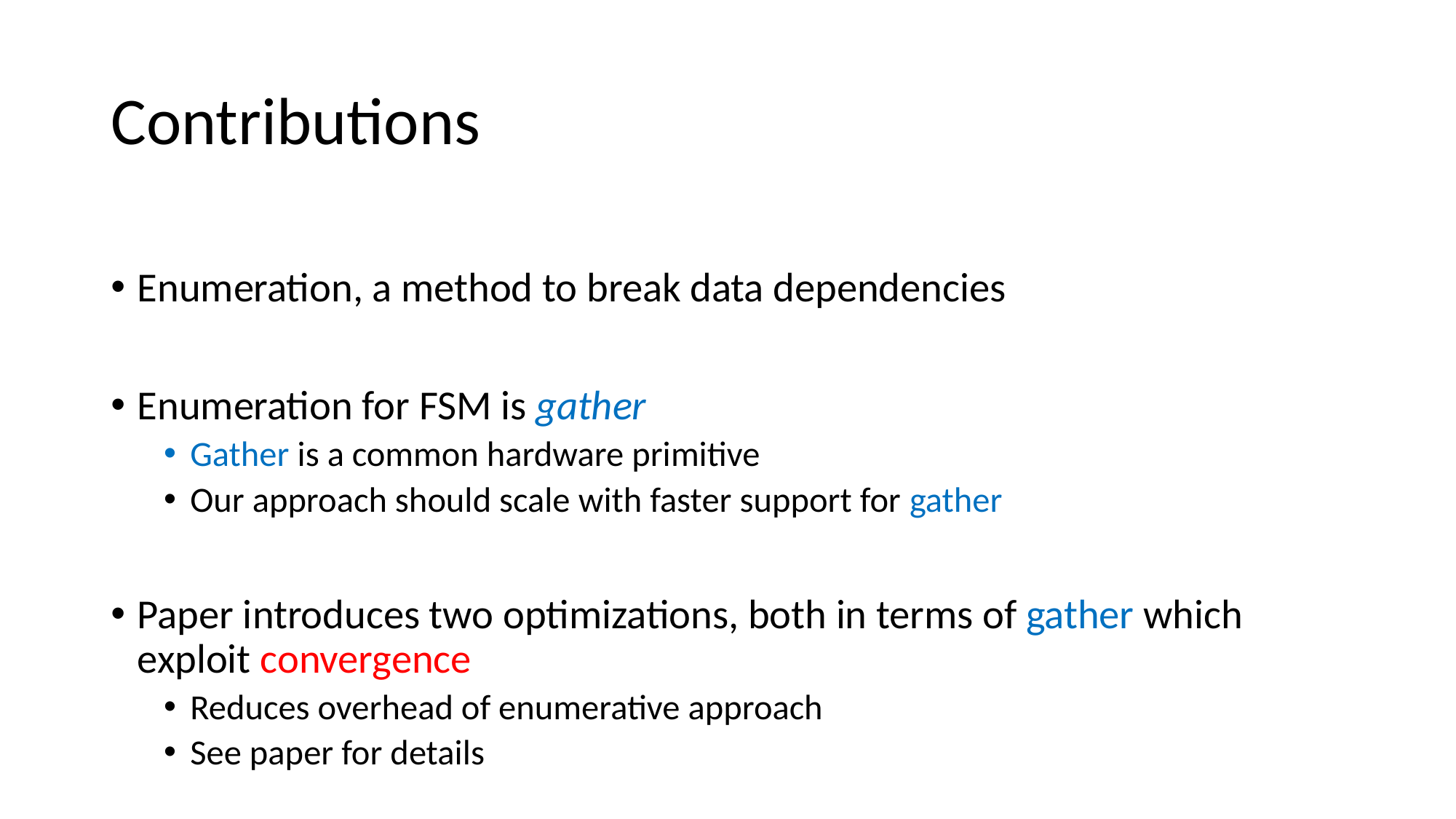

# Contributions
Enumeration, a method to break data dependencies

Enumeration for FSM is gather
Gather is a common hardware primitive
Our approach should scale with faster support for gather

Paper introduces two optimizations, both in terms of gather which exploit convergence
Reduces overhead of enumerative approach
See paper for details